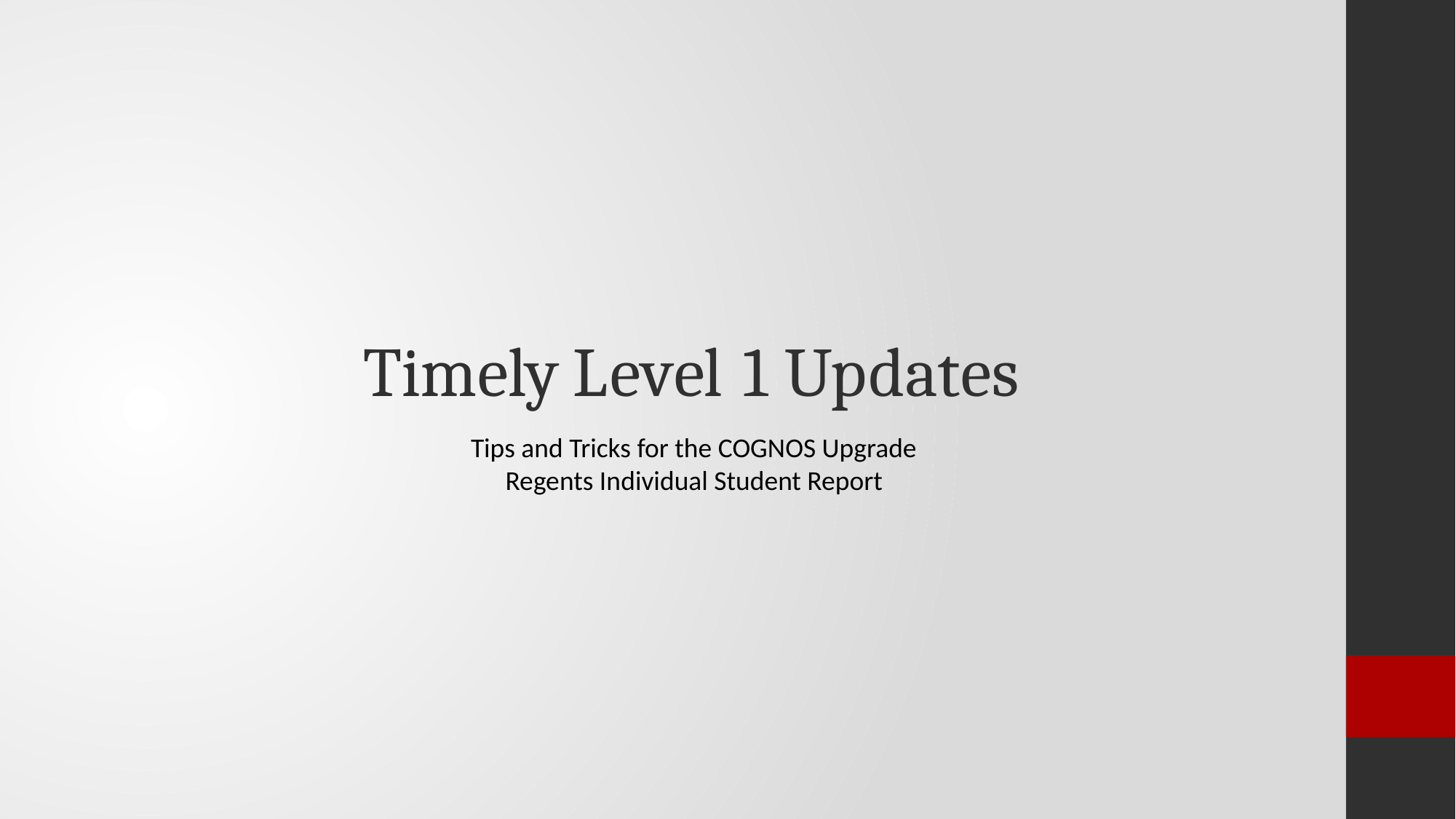

# Timely Level 1 Updates
Tips and Tricks for the COGNOS Upgrade
Regents Individual Student Report